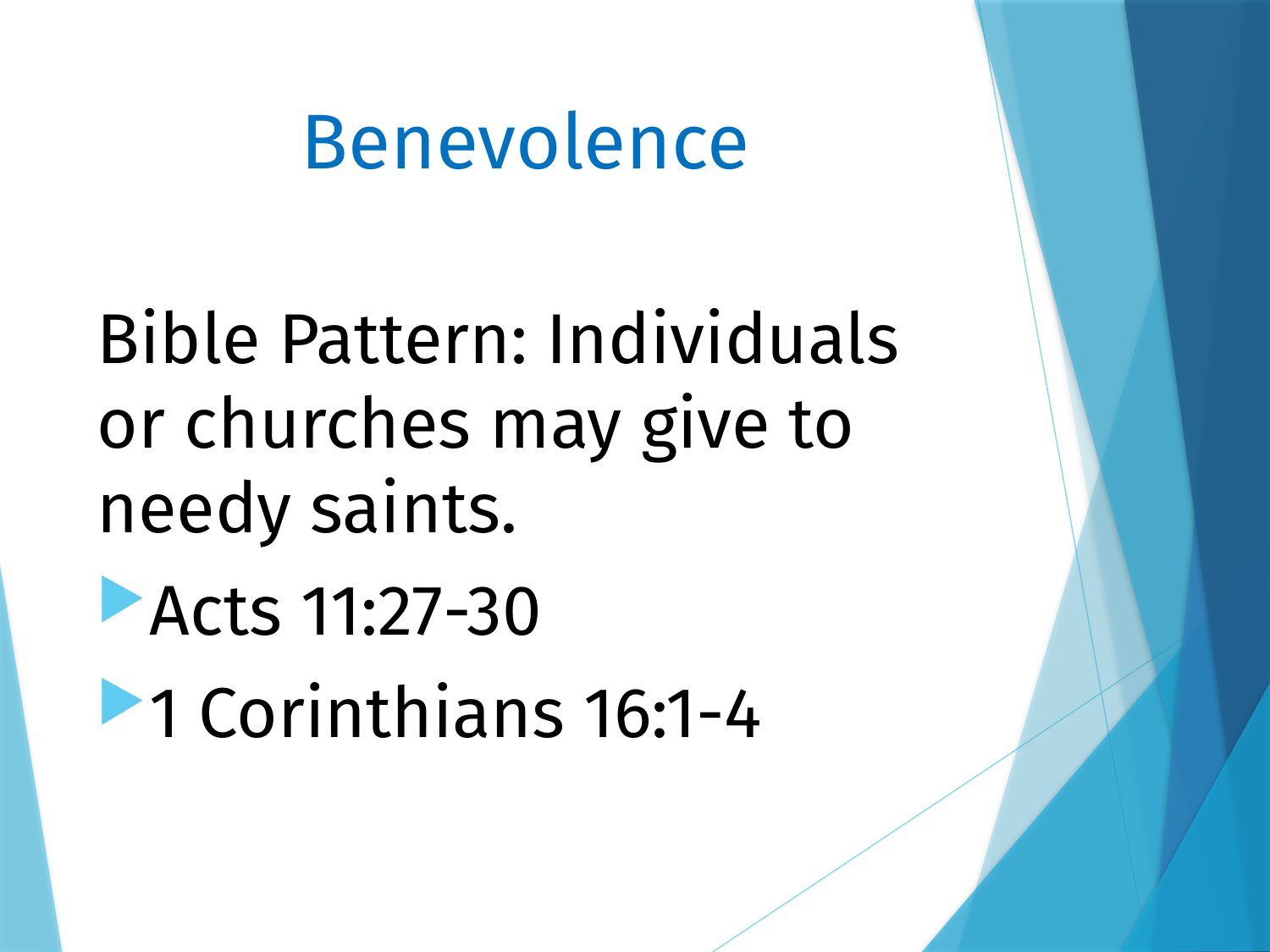

# Benevolence
Bible Pattern: Individuals or churches may give to needy saints.
Acts 11:27-30
1 Corinthians 16:1-4